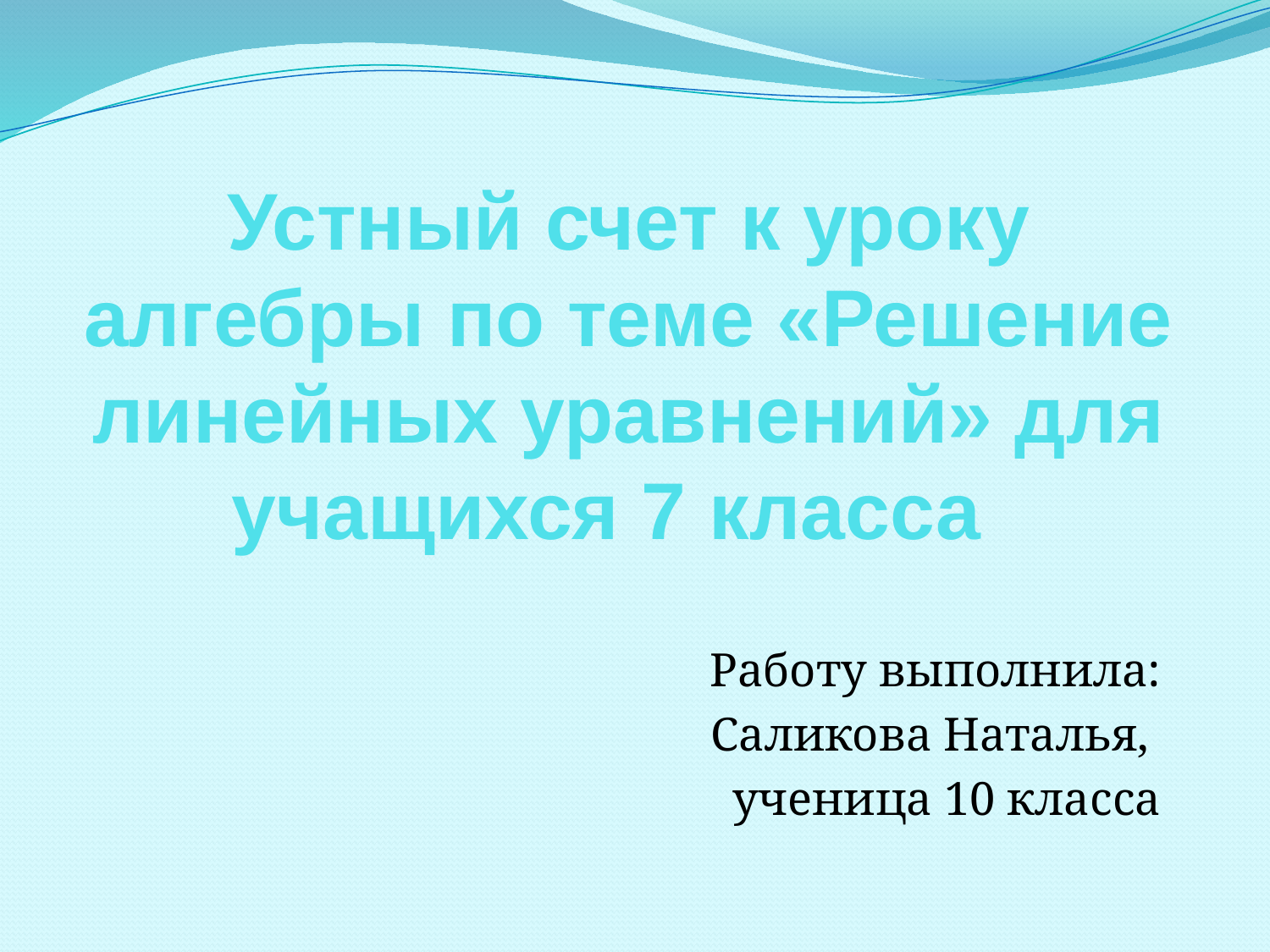

# Устный счет к уроку алгебры по теме «Решение линейных уравнений» для учащихся 7 класса
Работу выполнила:
Саликова Наталья,
ученица 10 класса